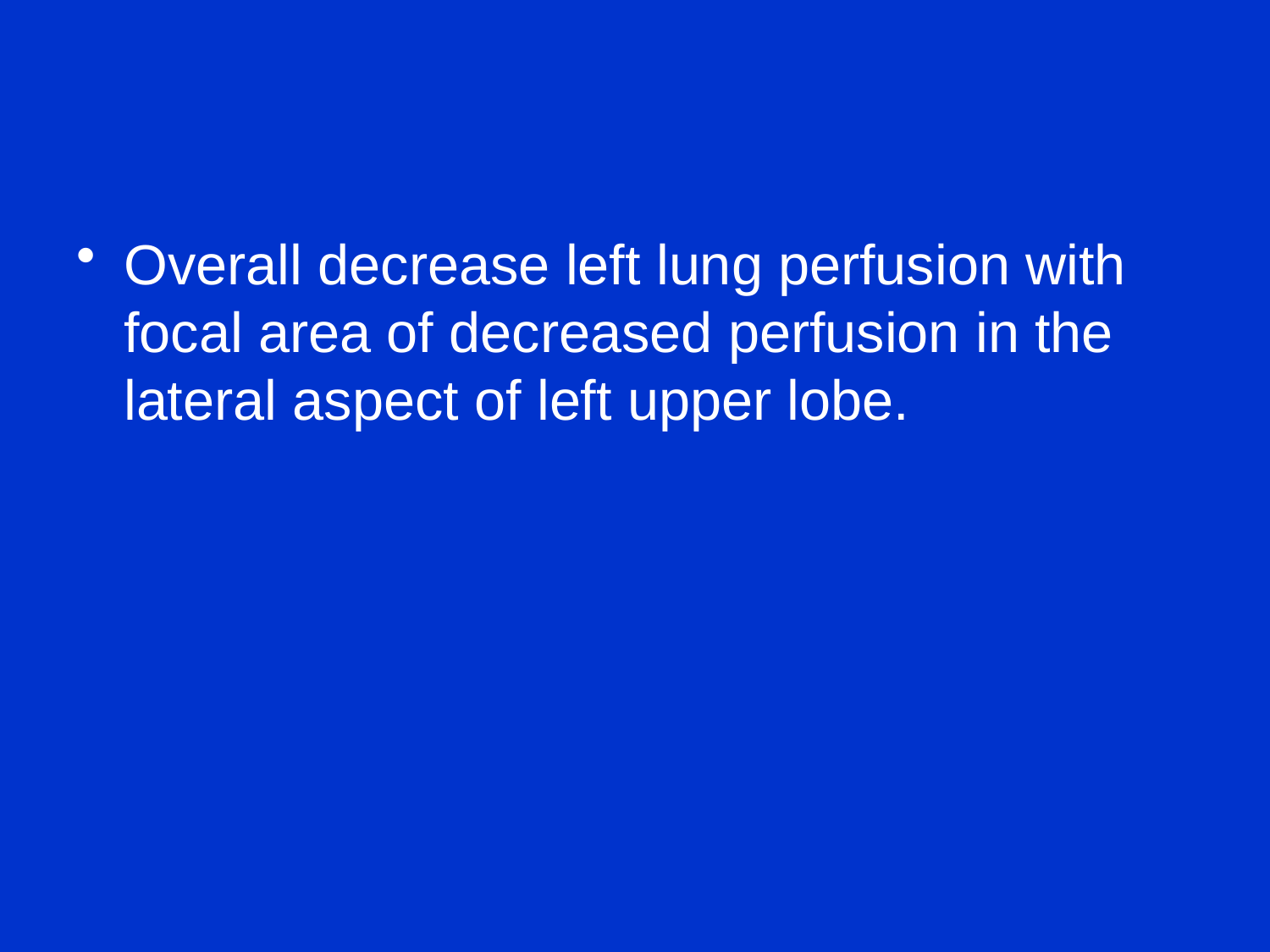

#
Overall decrease left lung perfusion with focal area of decreased perfusion in the lateral aspect of left upper lobe.